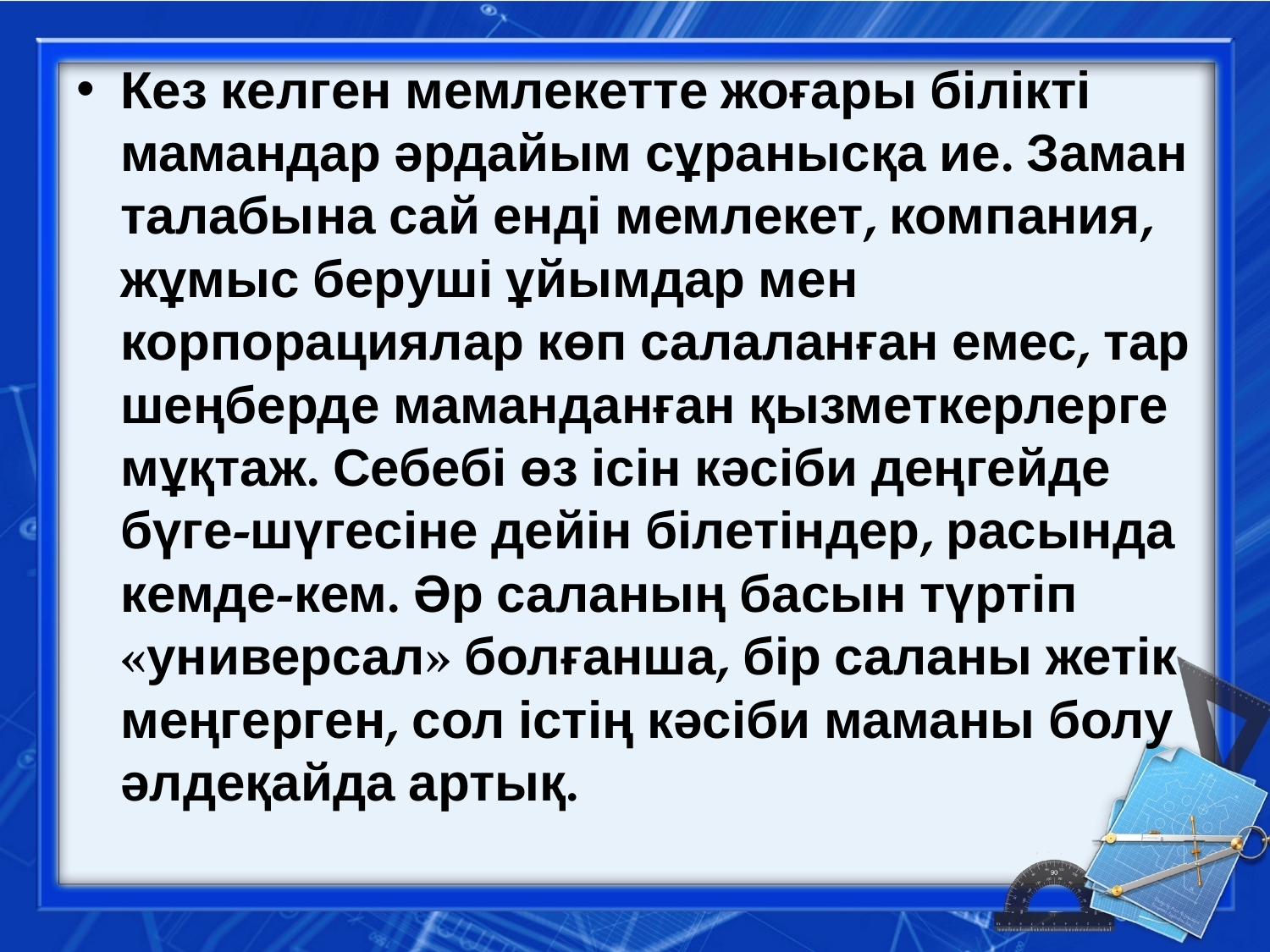

Кез келген мемлекетте жоғары білікті мамандар әрдайым сұранысқа ие. Заман талабына сай енді мемлекет, компания, жұмыс беруші ұйымдар мен корпорациялар көп салаланған емес, тар шеңберде маманданған қызметкерлерге мұқтаж. Себебі өз ісін кәсіби деңгейде бүге-шүгесіне дейін білетіндер, расында кемде-кем. Әр саланың басын түртіп «универсал» болғанша, бір саланы жетік меңгерген, сол істің кәсіби маманы болу әлдеқайда артық.